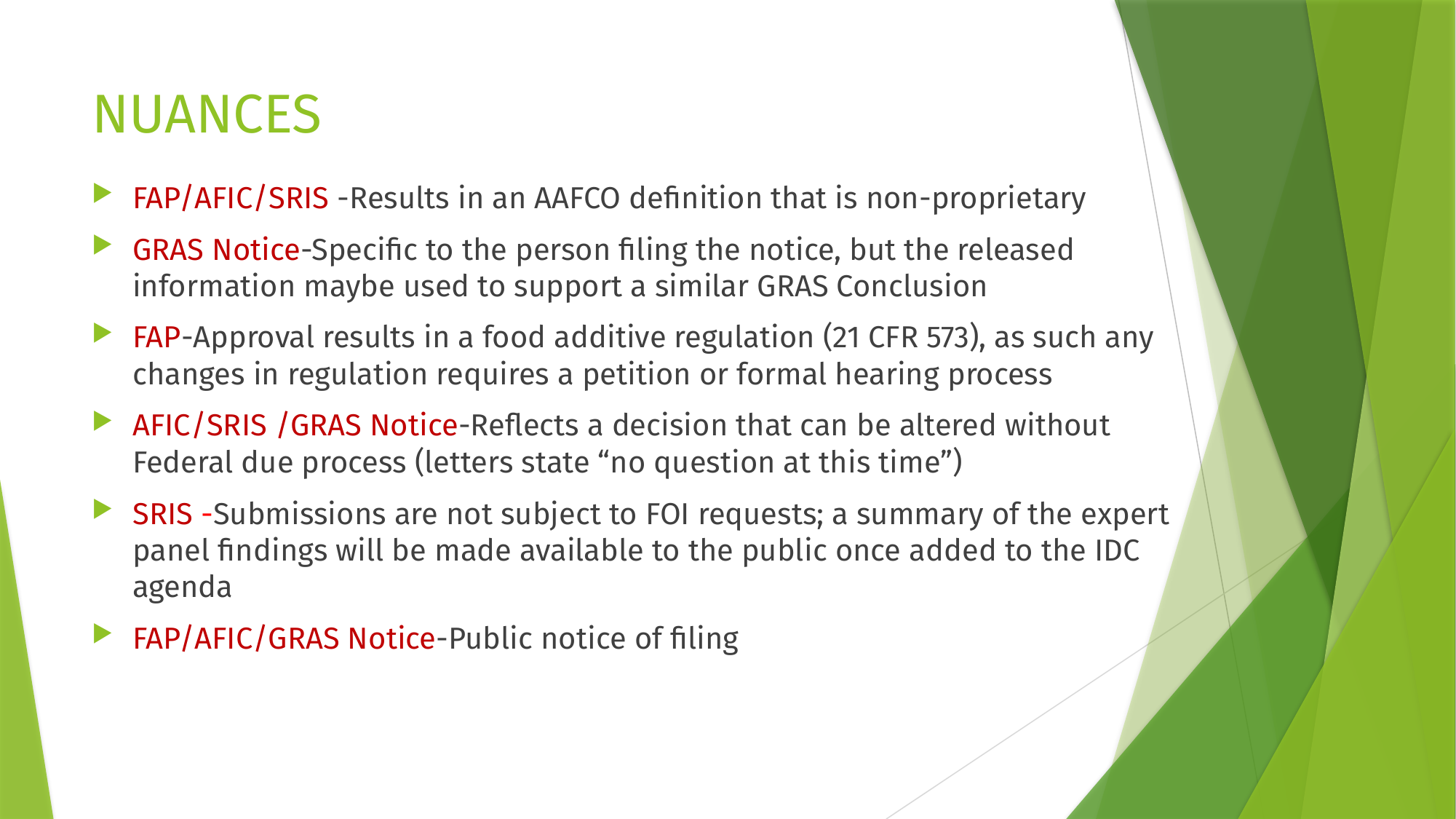

# NUANCES
FAP/AFIC/SRIS -Results in an AAFCO definition that is non-proprietary
GRAS Notice-Specific to the person filing the notice, but the released information maybe used to support a similar GRAS Conclusion
FAP-Approval results in a food additive regulation (21 CFR 573), as such any changes in regulation requires a petition or formal hearing process
AFIC/SRIS /GRAS Notice-Reflects a decision that can be altered without Federal due process (letters state “no question at this time”)
SRIS -Submissions are not subject to FOI requests; a summary of the expert panel findings will be made available to the public once added to the IDC agenda
FAP/AFIC/GRAS Notice-Public notice of filing